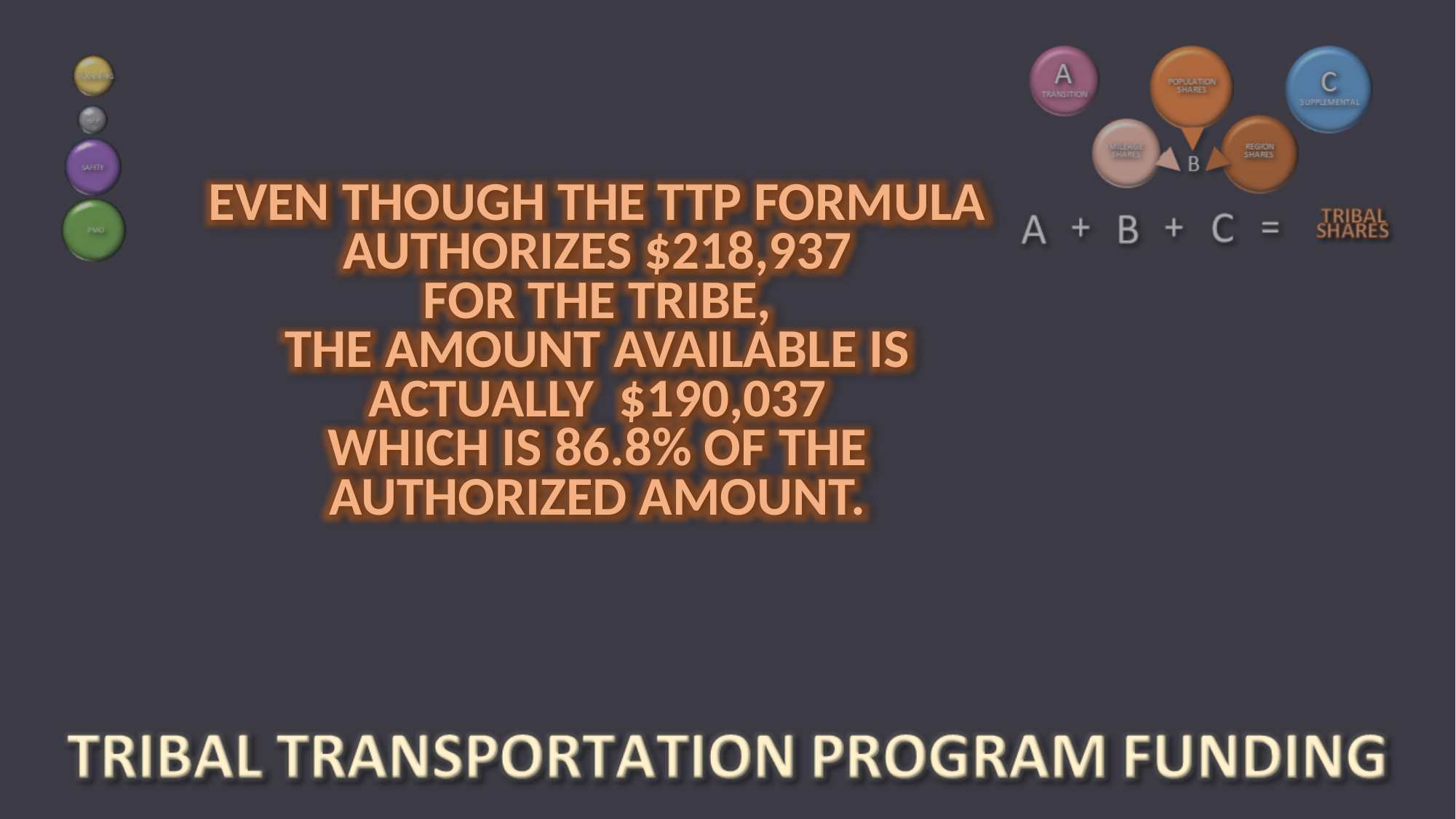

EVEN THOUGH THE TTP FORMULA AUTHORIZES $218,937
FOR THE TRIBE,
THE AMOUNT AVAILABLE IS ACTUALLY  $190,037
WHICH IS 86.8% OF THE AUTHORIZED AMOUNT.